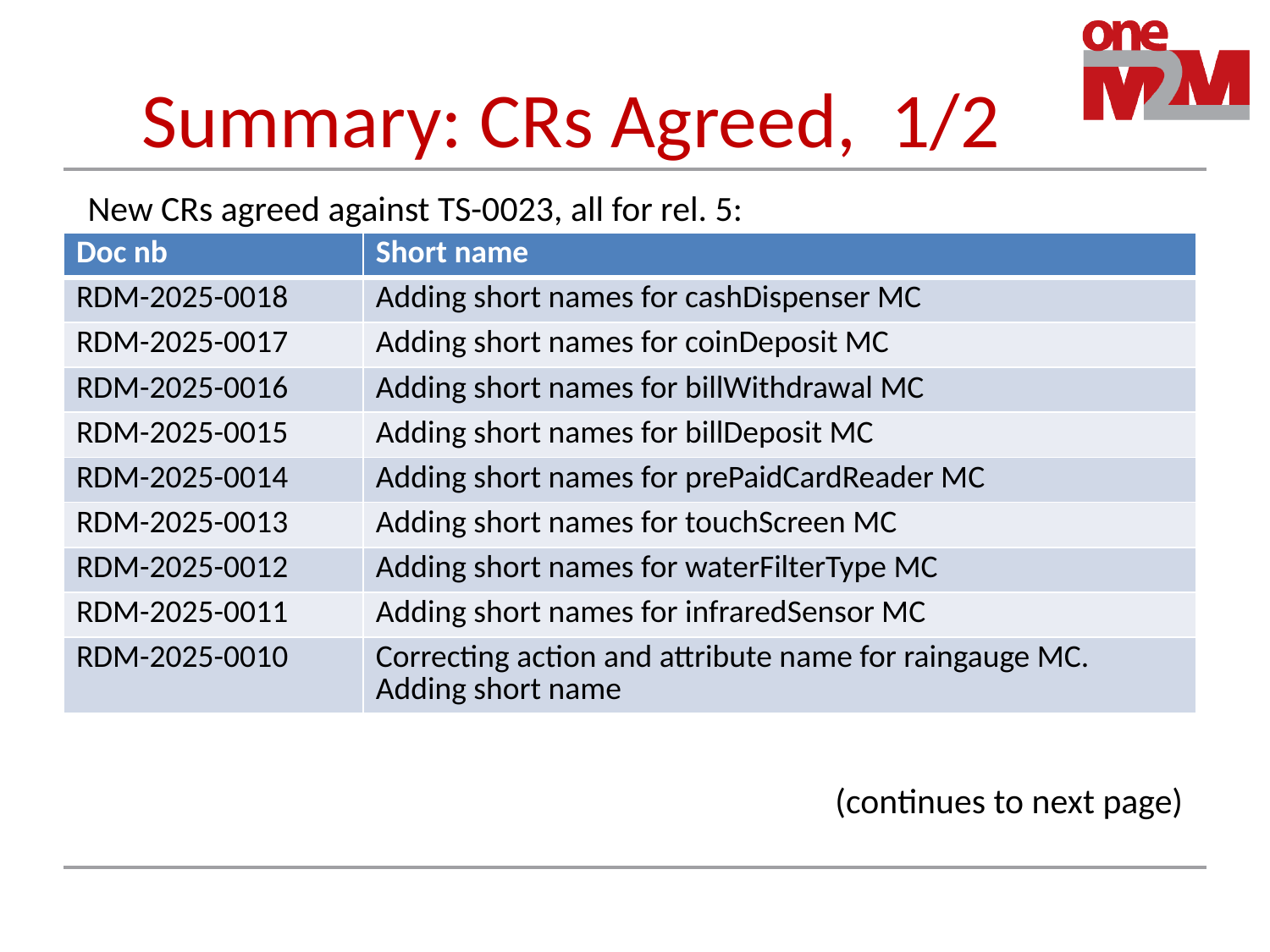

# Summary: CRs Agreed,  1/2
New CRs agreed against TS-0023, all for rel. 5:

| Doc nb | Short name |
| --- | --- |
| RDM-2025-0018 | Adding short names for cashDispenser MC |
| RDM-2025-0017 | Adding short names for coinDeposit MC |
| RDM-2025-0016 | Adding short names for billWithdrawal MC |
| RDM-2025-0015 | Adding short names for billDeposit MC |
| RDM-2025-0014 | Adding short names for prePaidCardReader MC |
| RDM-2025-0013 | Adding short names for touchScreen MC |
| RDM-2025-0012 | Adding short names for waterFilterType MC |
| RDM-2025-0011 | Adding short names for infraredSensor MC |
| RDM-2025-0010 | Correcting action and attribute name for raingauge MC. Adding short name |
			(continues to next page)